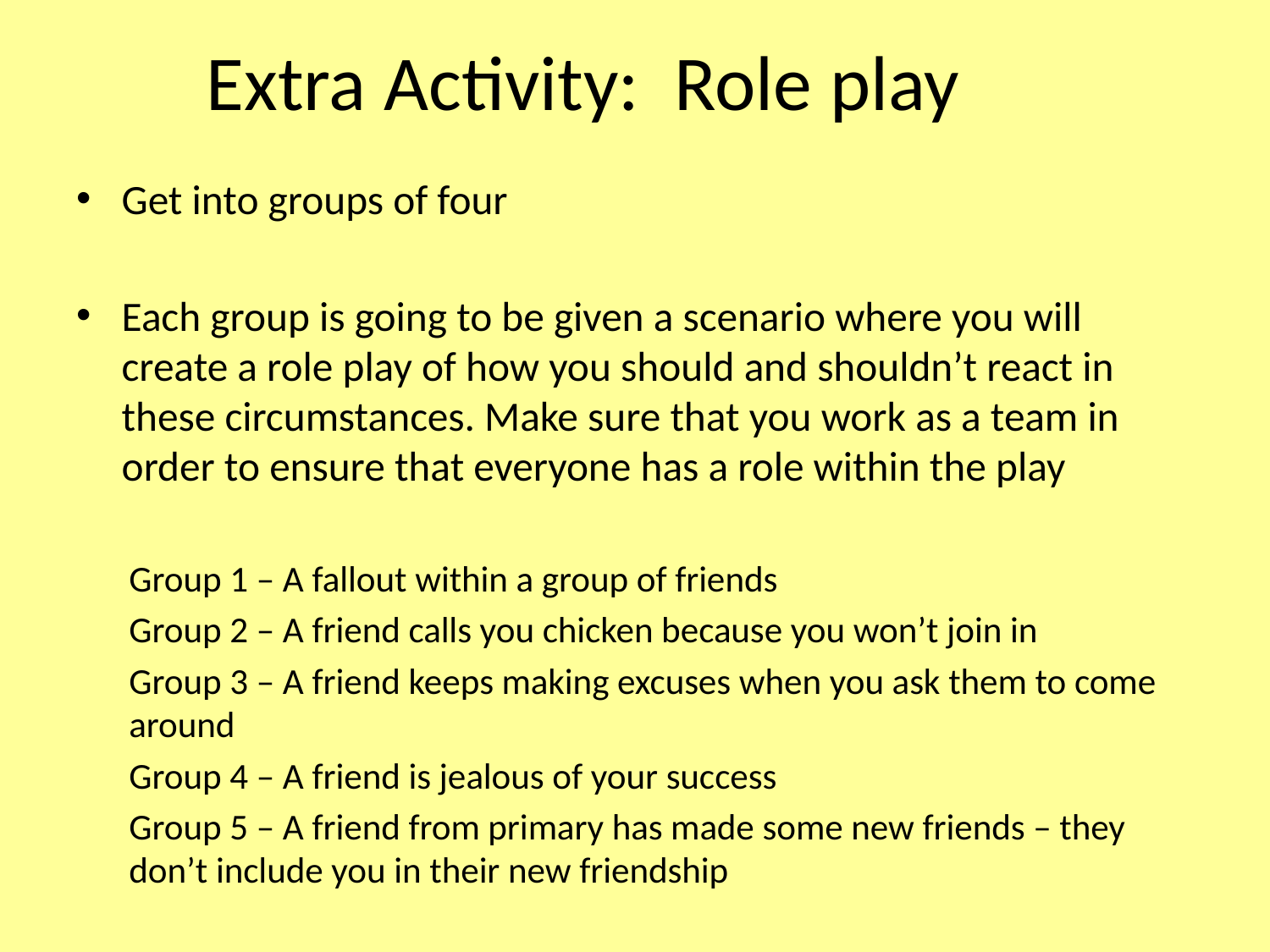

# Extra Activity:  Role play
Get into groups of four

Each group is going to be given a scenario where you will create a role play of how you should and shouldn’t react in these circumstances. Make sure that you work as a team in order to ensure that everyone has a role within the play

Group 1 – A fallout within a group of friends
Group 2 – A friend calls you chicken because you won’t join in
Group 3 – A friend keeps making excuses when you ask them to come around
Group 4 – A friend is jealous of your success
Group 5 – A friend from primary has made some new friends – they don’t include you in their new friendship